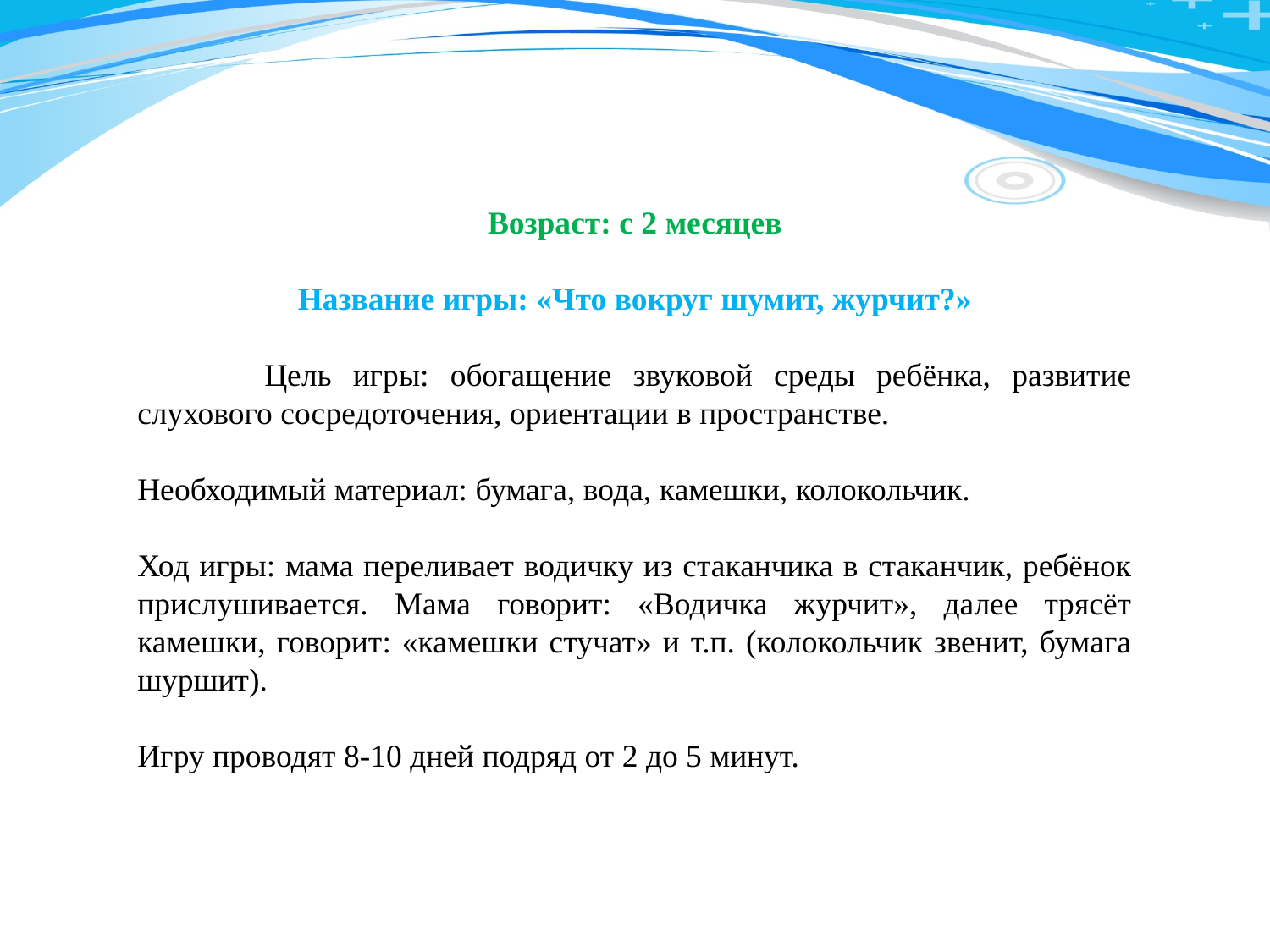

Возраст: с 2 месяцев

Название игры: «Что вокруг шумит, журчит?»

	Цель игры: обогащение звуковой среды ребёнка, развитие слухового сосредоточения, ориентации в пространстве.

Необходимый материал: бумага, вода, камешки, колокольчик.

Ход игры: мама переливает водичку из стаканчика в стаканчик, ребёнок прислушивается. Мама говорит: «Водичка журчит», далее трясёт камешки, говорит: «камешки стучат» и т.п. (колокольчик звенит, бумага шуршит).

Игру проводят 8-10 дней подряд от 2 до 5 минут.